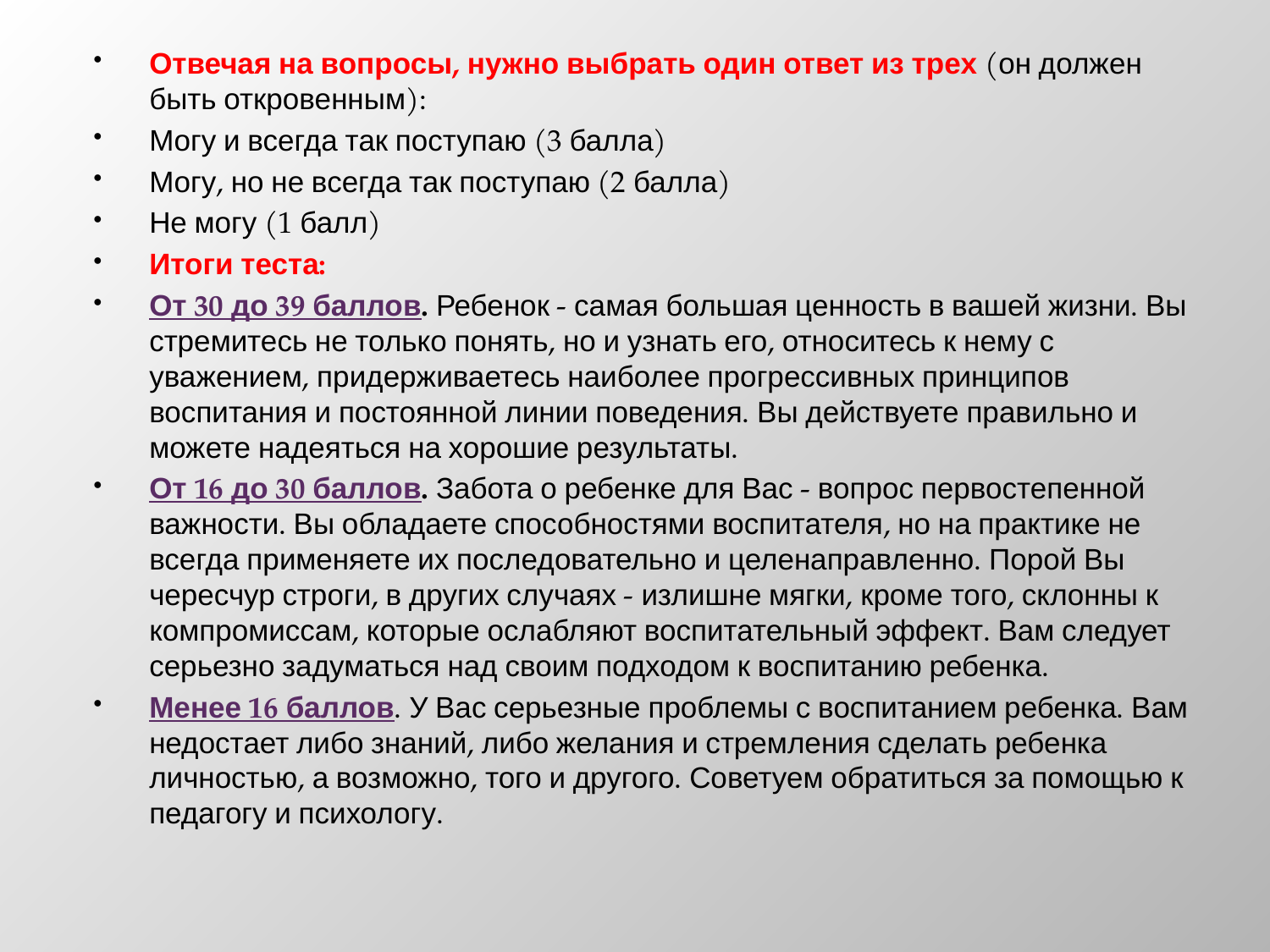

# Отвечая на вопросы, нужно выбрать один ответ из трех (он должен быть откровенным):
Могу и всегда так поступаю (3 балла)
Могу, но не всегда так поступаю (2 балла)
Не могу (1 балл)
Итоги теста:
От 30 до 39 баллов. Ребенок - самая большая ценность в вашей жизни. Вы стремитесь не только понять, но и узнать его, относитесь к нему с уважением, придерживаетесь наиболее прогрессивных принципов воспитания и постоянной линии поведения. Вы действуете правильно и можете надеяться на хорошие результаты.
От 16 до 30 баллов. Забота о ребенке для Вас - вопрос первостепенной важности. Вы обладаете способностями воспитателя, но на практике не всегда применяете их последовательно и целенаправленно. Порой Вы чересчур строги, в других случаях - излишне мягки, кроме того, склонны к компромиссам, которые ослабляют воспитательный эффект. Вам следует серьезно задуматься над своим подходом к воспитанию ребенка.
Менее 16 баллов. У Вас серьезные проблемы с воспитанием ребенка. Вам недостает либо знаний, либо желания и стремления сделать ребенка личностью, а возможно, того и другого. Советуем обратиться за помощью к педагогу и психологу.